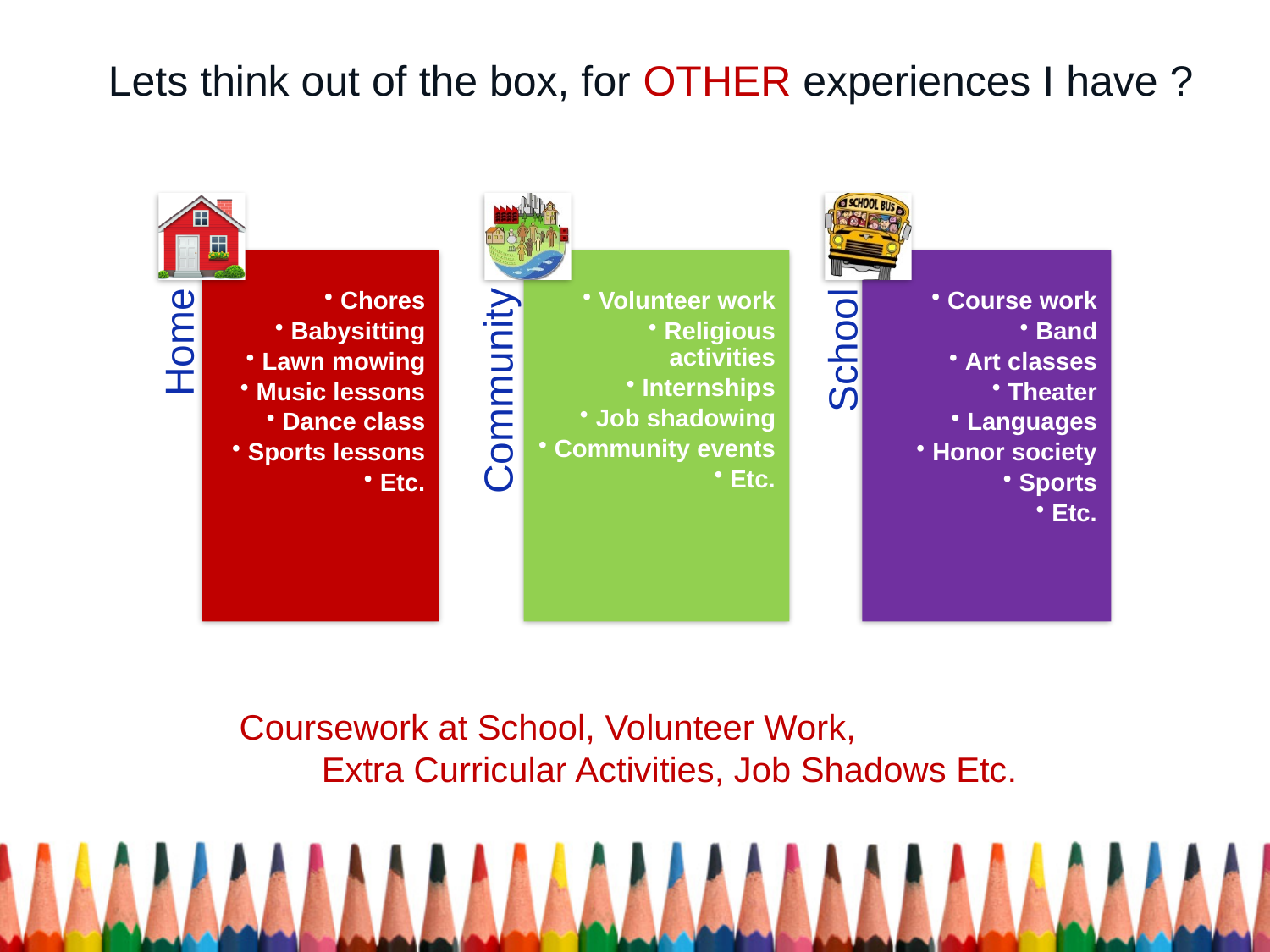

# Lets think out of the box, for OTHER experiences I have ?
Home
Chores
Babysitting
Lawn mowing
Music lessons
Dance class
Sports lessons
Etc.

Community
Volunteer work
Religious activities
Internships
Job shadowing
Community events
Etc.
School
Course work
Band
Art classes
Theater
Languages
Honor society
Sports
Etc.
Coursework at School, Volunteer Work,                           Extra Curricular Activities, Job Shadows Etc.